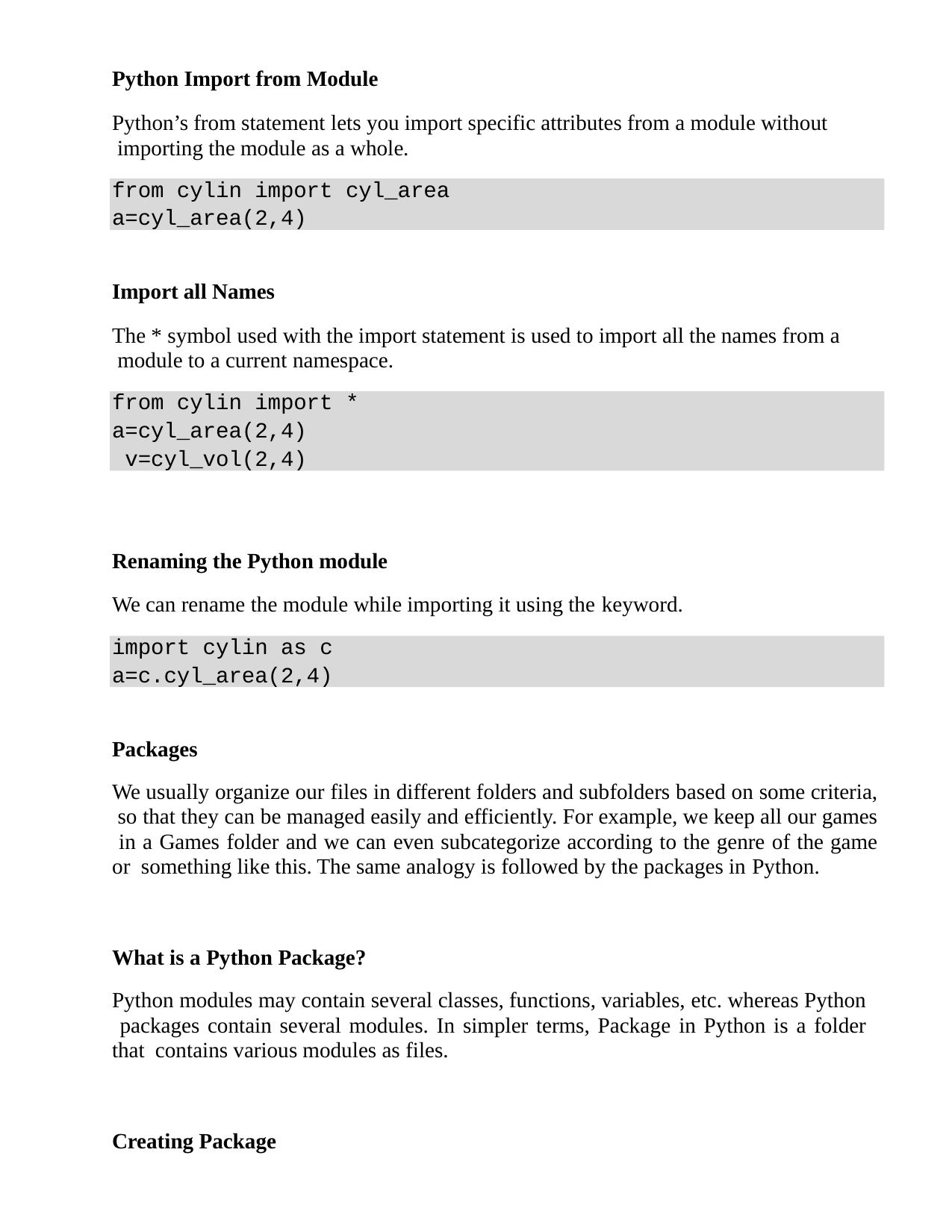

Python Import from Module
Python’s from statement lets you import specific attributes from a module without  importing the module as a whole.
from cylin import cyl_area
a=cyl_area(2,4)
Import all Names
The * symbol used with the import statement is used to import all the names from a  module to a current namespace.
from cylin import *
a=cyl_area(2,4)  v=cyl_vol(2,4)
Renaming the Python module
We can rename the module while importing it using the keyword.
import cylin as c
a=c.cyl_area(2,4)
Packages
We usually organize our files in different folders and subfolders based on some criteria,  so that they can be managed easily and efficiently. For example, we keep all our games  in a Games folder and we can even subcategorize according to the genre of the game or  something like this. The same analogy is followed by the packages in Python.

What is a Python Package?
Python modules may contain several classes, functions, variables, etc. whereas Python  packages contain several modules. In simpler terms, Package in Python is a folder that  contains various modules as files.

Creating Package